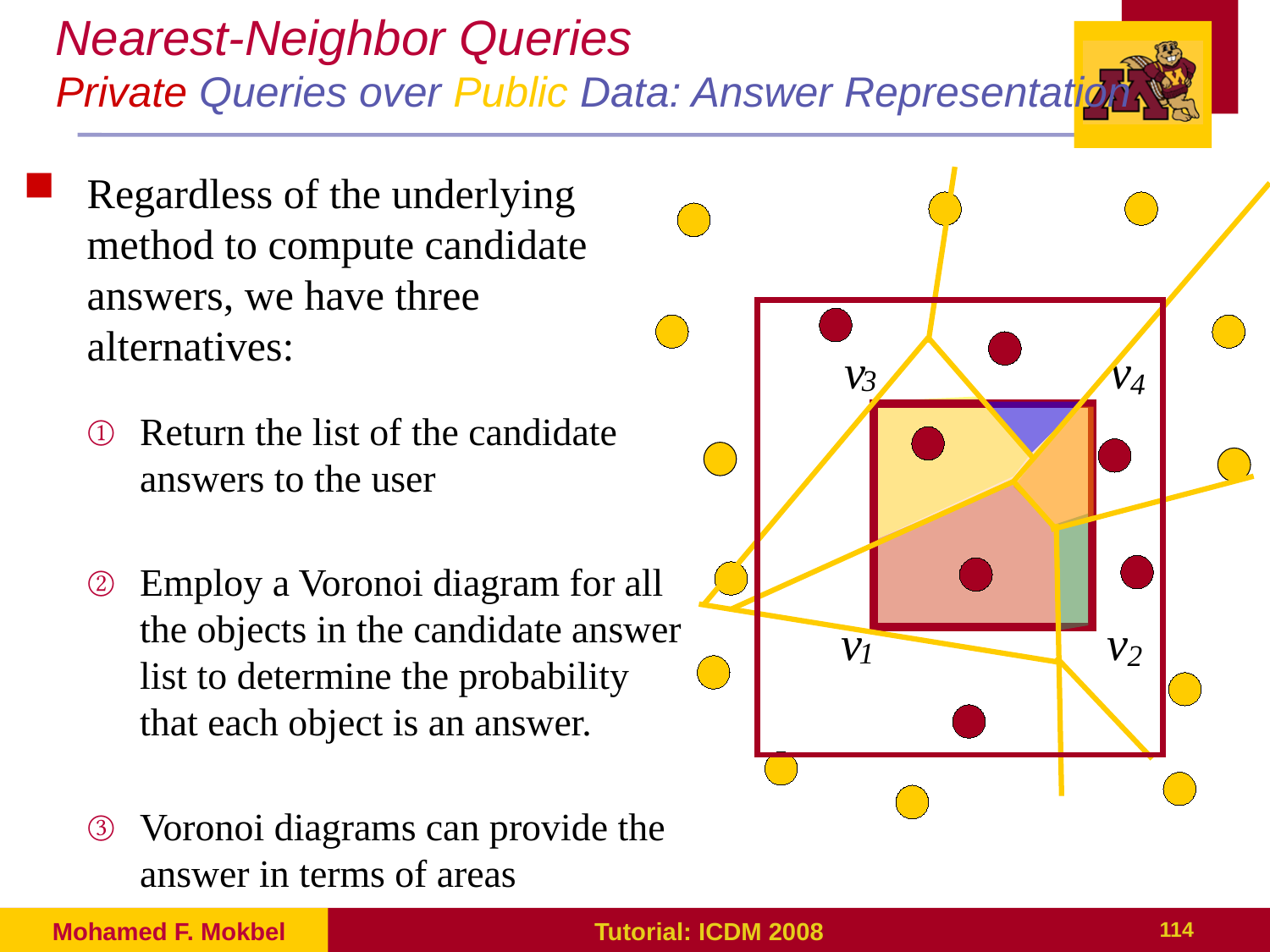

# Nearest-Neighbor Queries Private Queries over Public Data: Answer Representation
Regardless of the underlying method to compute candidate answers, we have three alternatives:

Return the list of the candidate answers to the user

Employ a Voronoi diagram for all the objects in the candidate answer list to determine the probability that each object is an answer.

Voronoi diagrams can provide the answer in terms of areas

v
v
3
4

v
v
1
2

Mohamed F. Mokbel
Tutorial: ICDM 2008
114